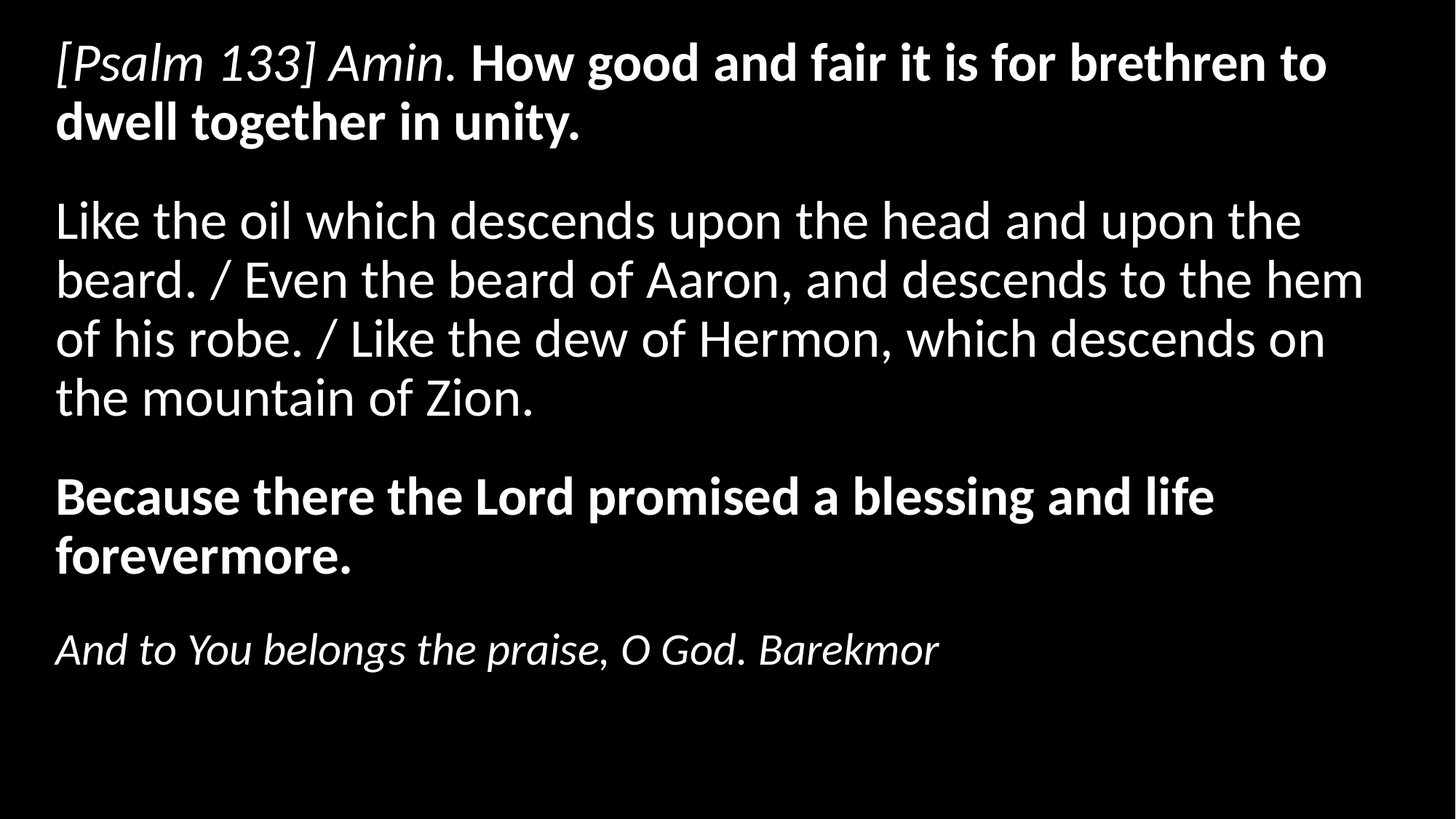

[Psalm 133] Amin. How good and fair it is for brethren to dwell together in unity.

Like the oil which descends upon the head and upon the beard. / Even the beard of Aaron, and descends to the hem of his robe. / Like the dew of Hermon, which descends on the mountain of Zion.

Because there the Lord promised a blessing and life forevermore.

And to You belongs the praise, O God. Barekmor